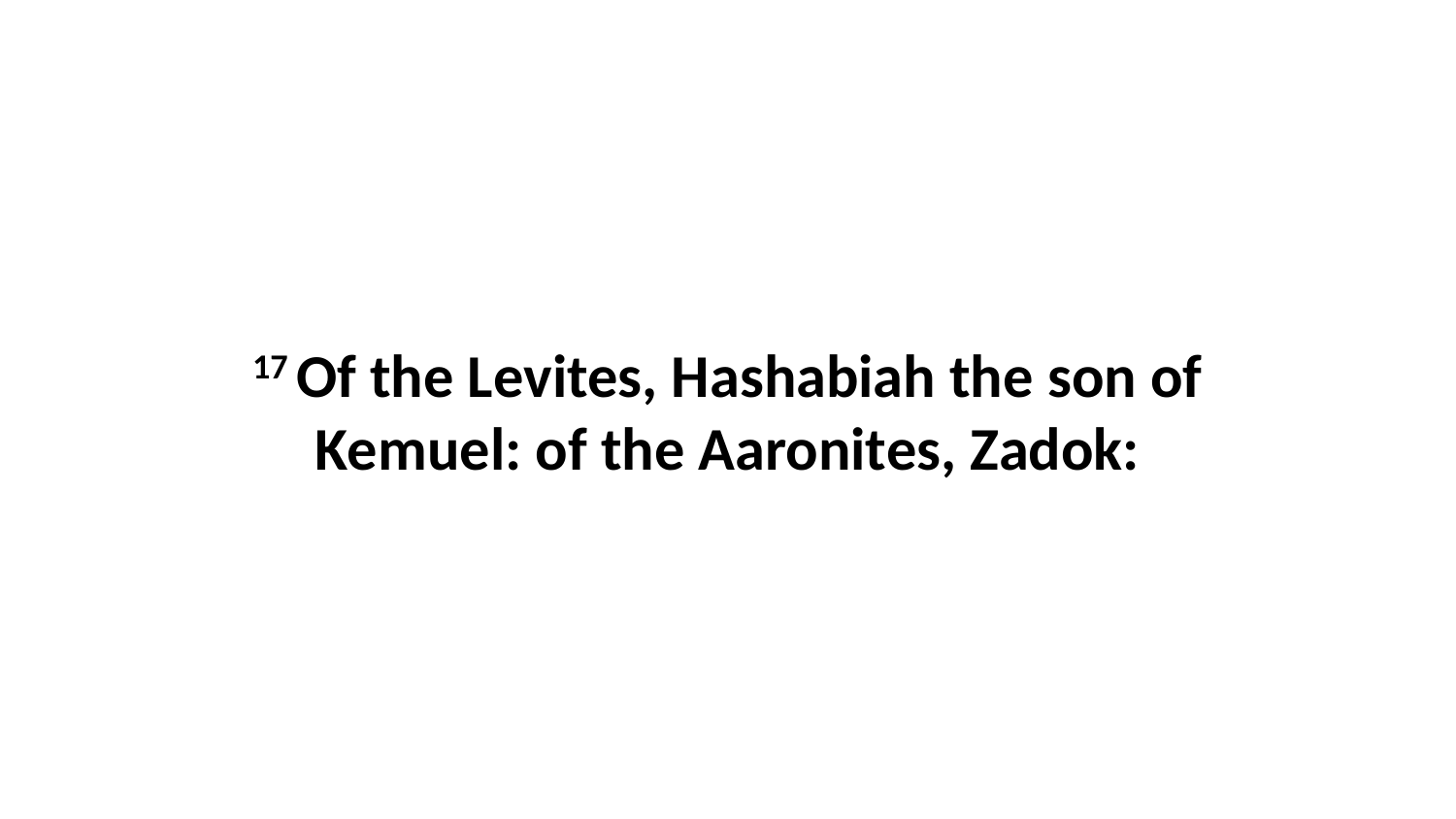

17 Of the Levites, Hashabiah the son of Kemuel: of the Aaronites, Zadok: